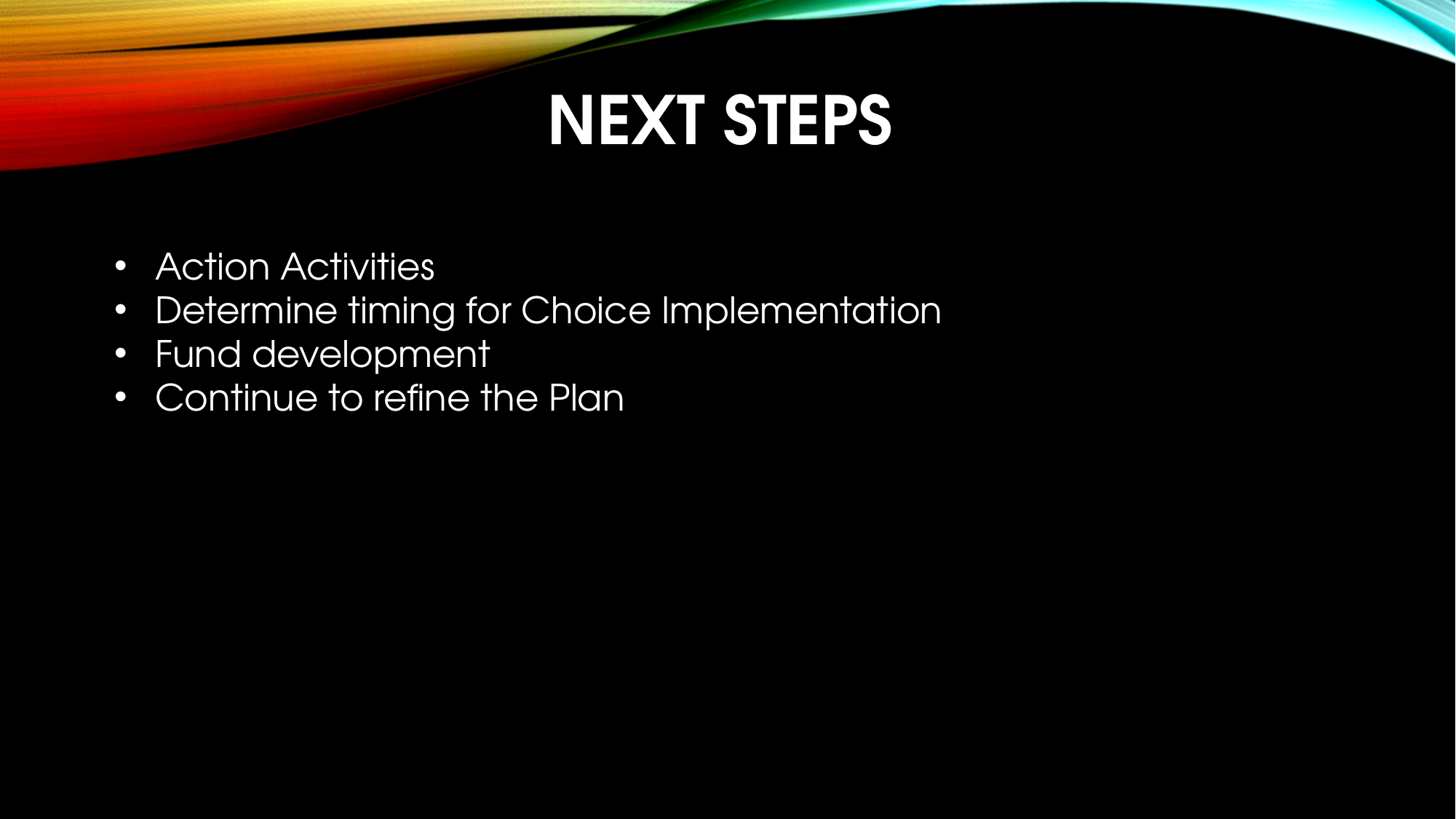

Next Steps
Action Activities
Determine timing for Choice Implementation
Fund development
Continue to refine the Plan